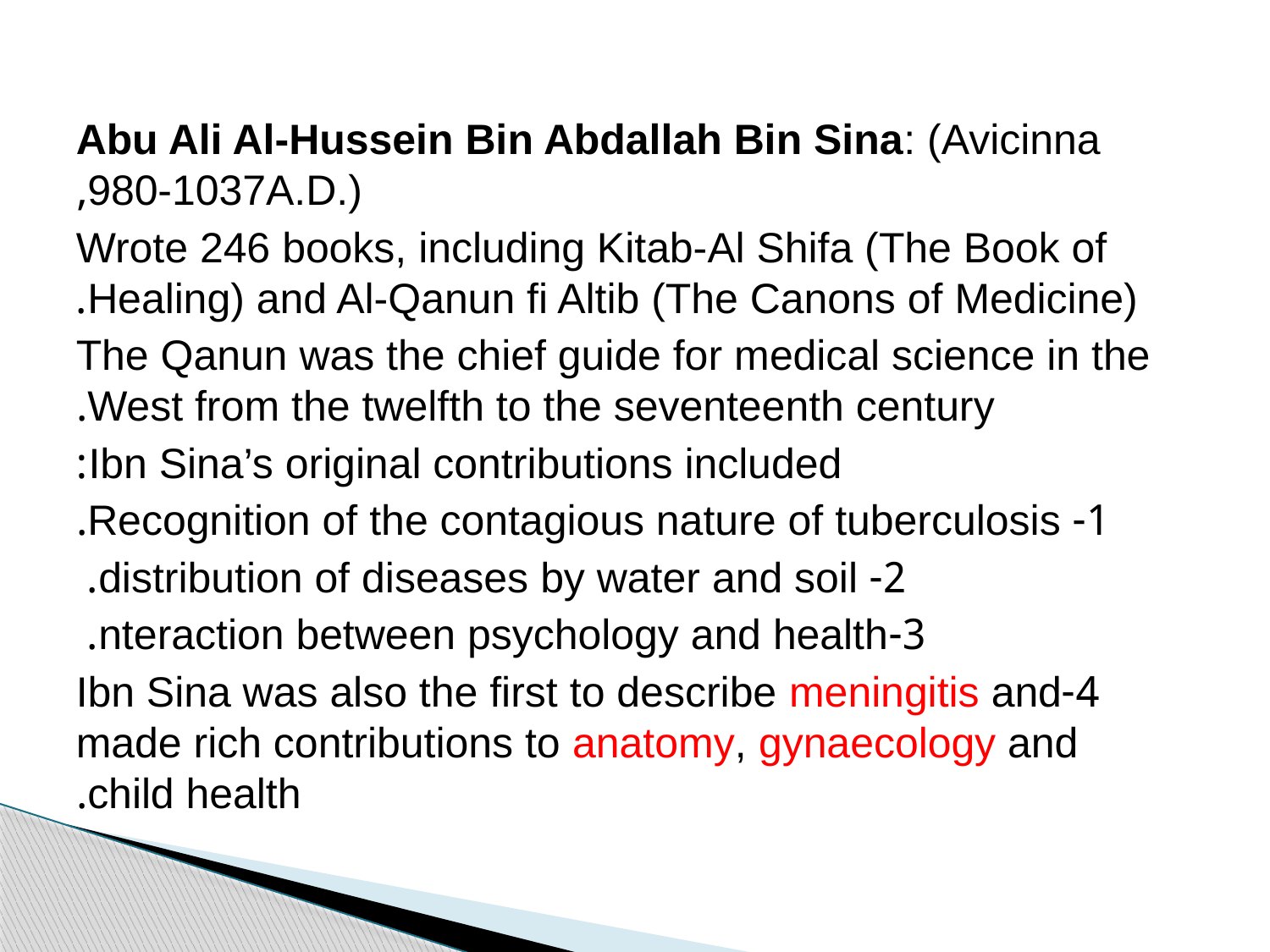

Abu Ali Al-Hussein Bin Abdallah Bin Sina: (Avicinna 980-1037A.D.),
Wrote 246 books, including Kitab-Al Shifa (The Book of Healing) and Al-Qanun fi Altib (The Canons of Medicine).
The Qanun was the chief guide for medical science in the West from the twelfth to the seventeenth century.
Ibn Sina’s original contributions included:
1- Recognition of the contagious nature of tuberculosis.
2- distribution of diseases by water and soil.
3-nteraction between psychology and health.
4-Ibn Sina was also the first to describe meningitis and made rich contributions to anatomy, gynaecology and child health.